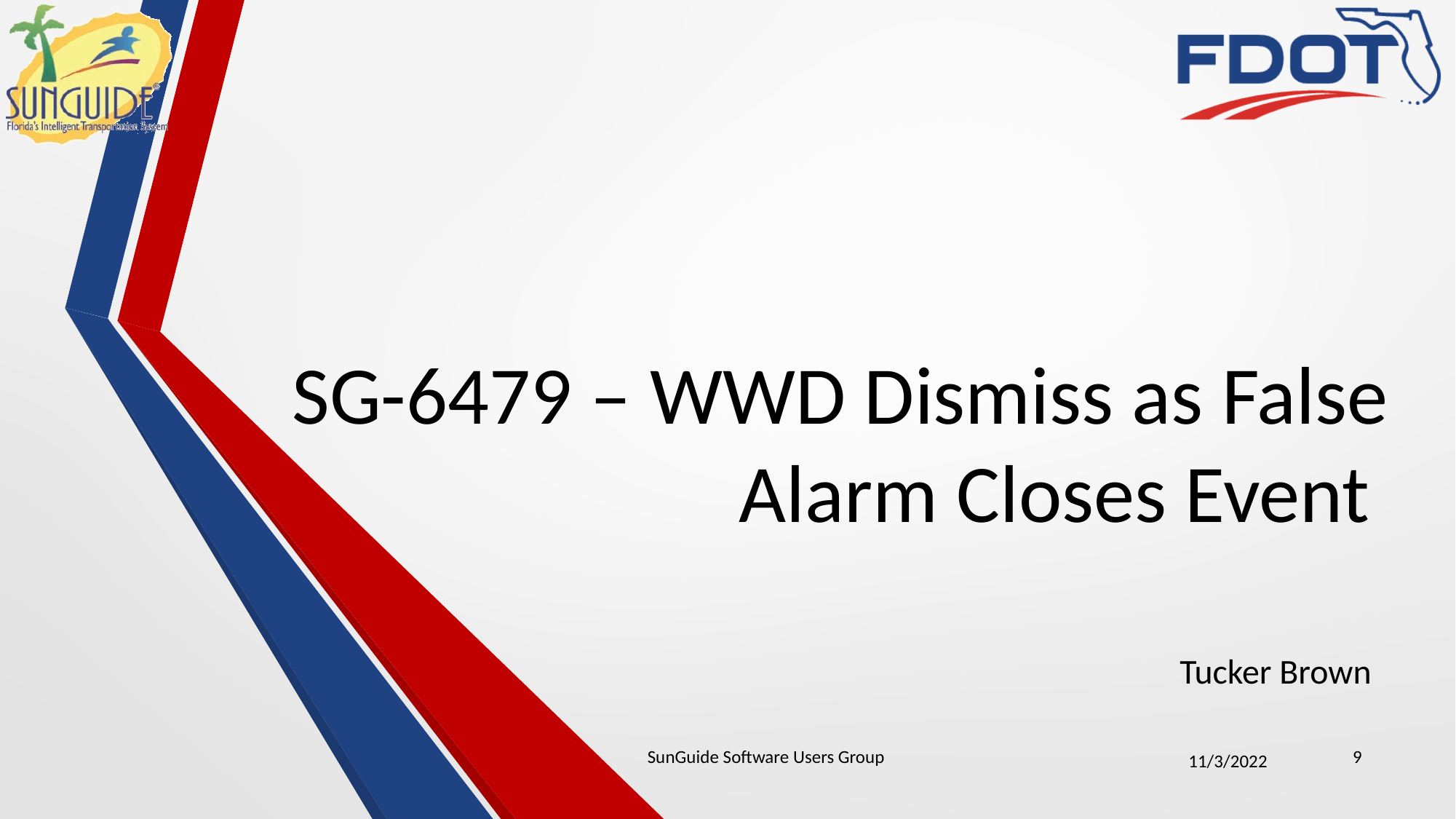

# SG-6479 – WWD Dismiss as False Alarm Closes Event

Tucker Brown
SunGuide Software Users Group
9
11/3/2022